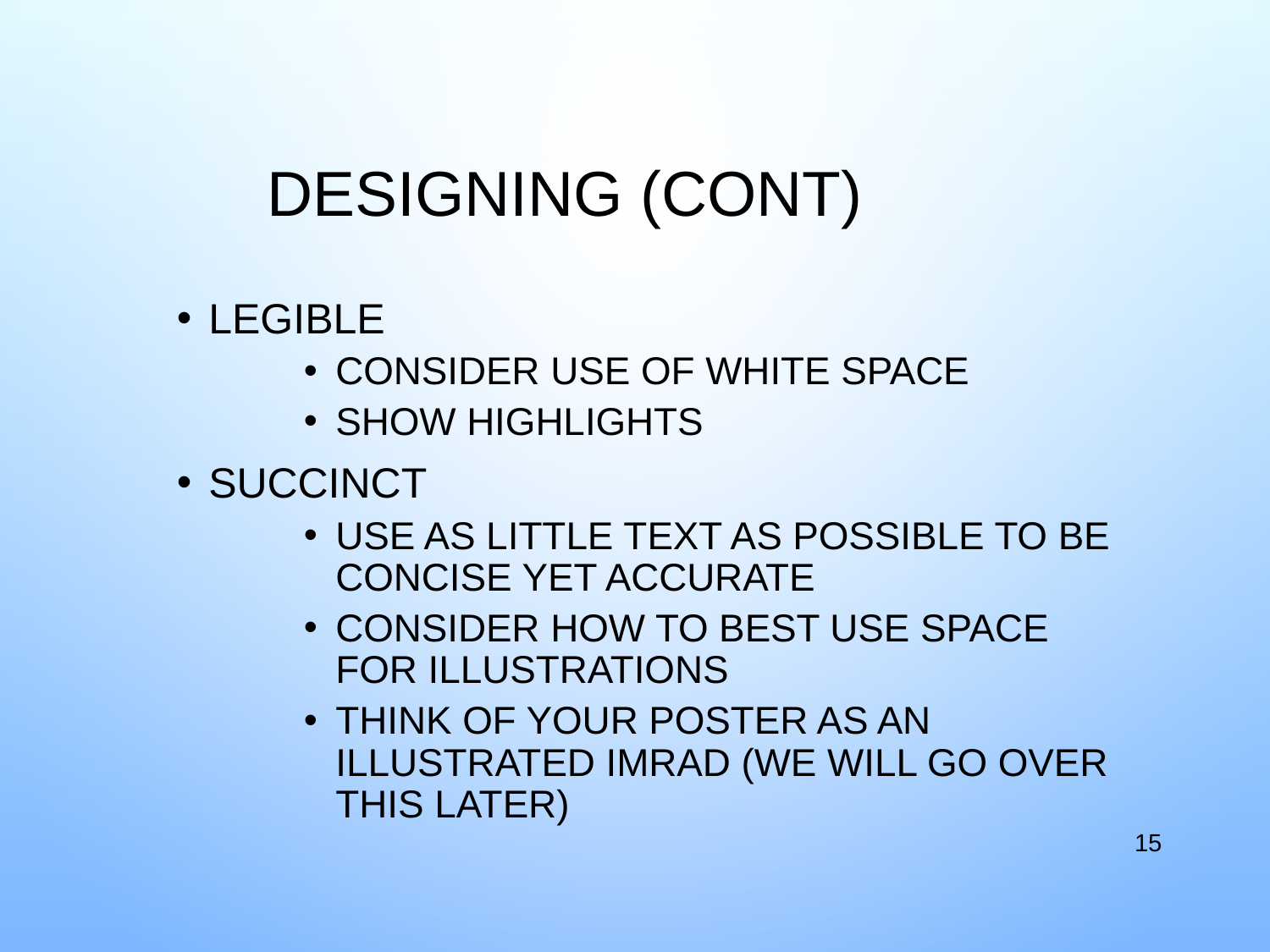

# DESIGNING (CONT)
LEGIBLE
CONSIDER USE OF WHITE SPACE
SHOW HIGHLIGHTS
SUCCINCT
USE AS LITTLE TEXT AS POSSIBLE TO BE CONCISE YET ACCURATE
CONSIDER HOW TO BEST USE SPACE FOR ILLUSTRATIONS
THINK OF YOUR POSTER AS AN ILLUSTRATED IMRAD (WE WILL GO OVER THIS LATER)
15